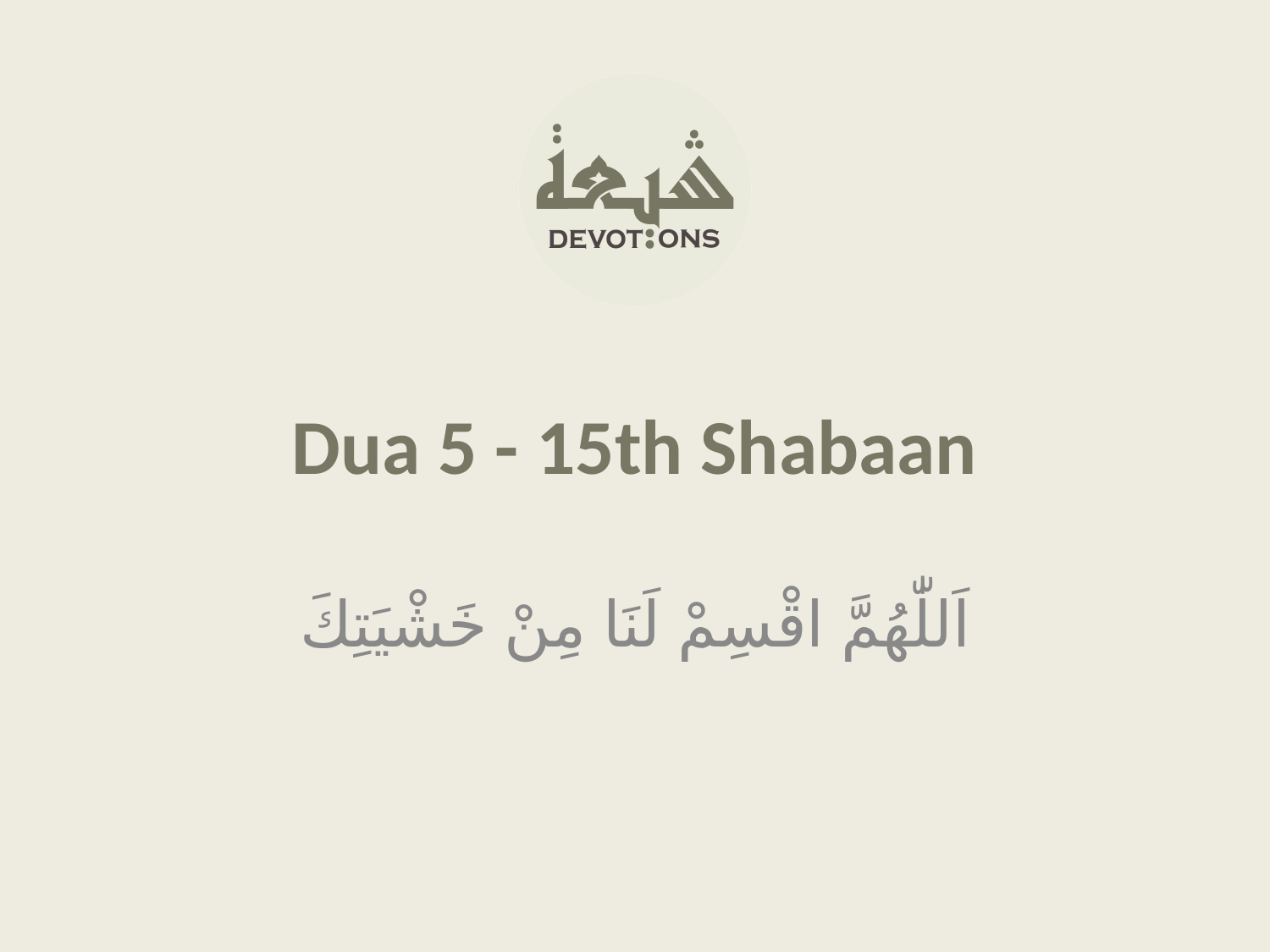

Dua 5 - 15th Shabaan
اَللّٰهُمَّ اقْسِمْ لَنَا مِنْ خَشْيَتِكَ